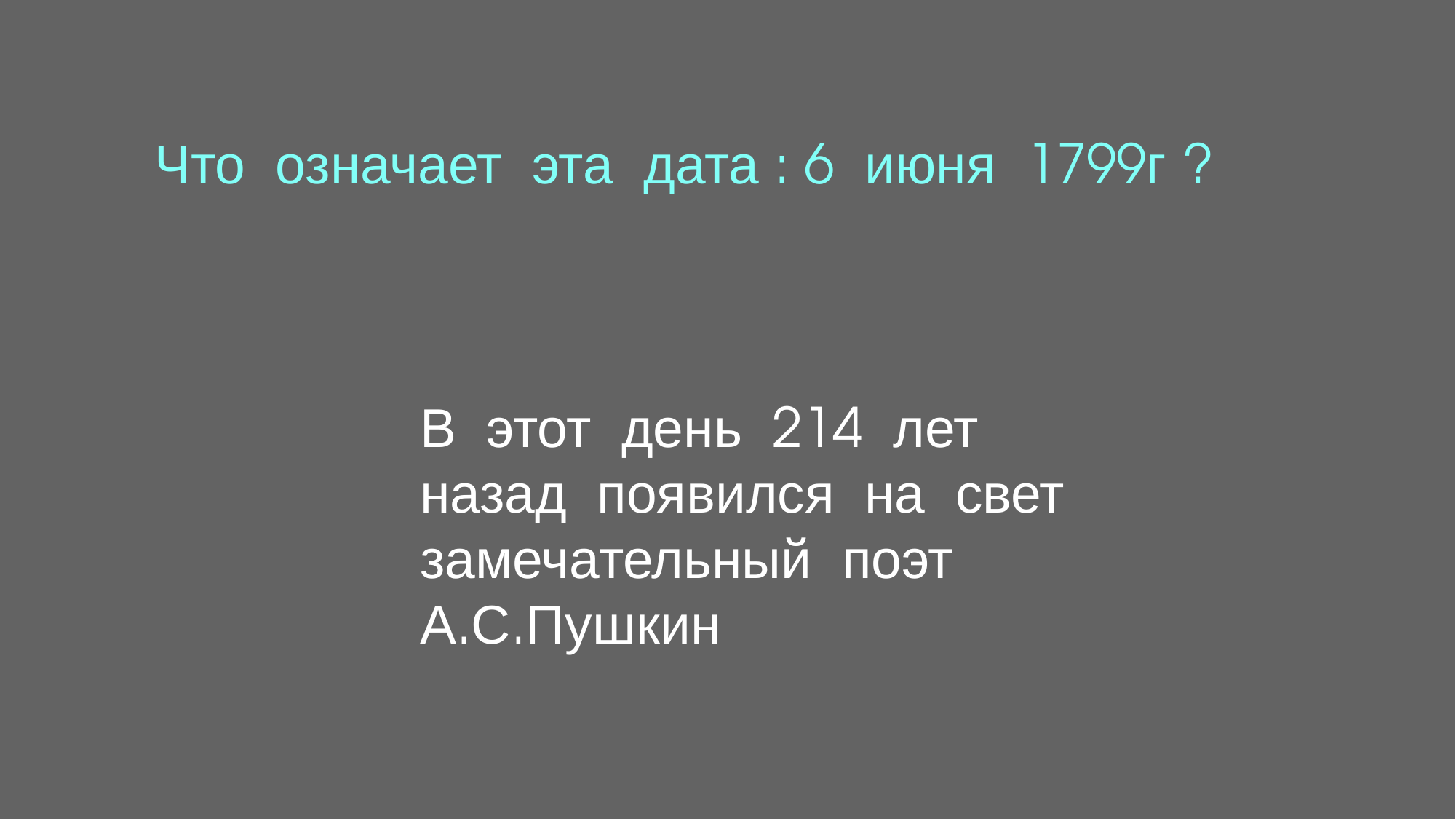

Что  означает  эта  дата : 6  июня  1799г ?
В  этот  день  214  лет  назад  появился  на  свет  замечательный  поэт  А.С.Пушкин